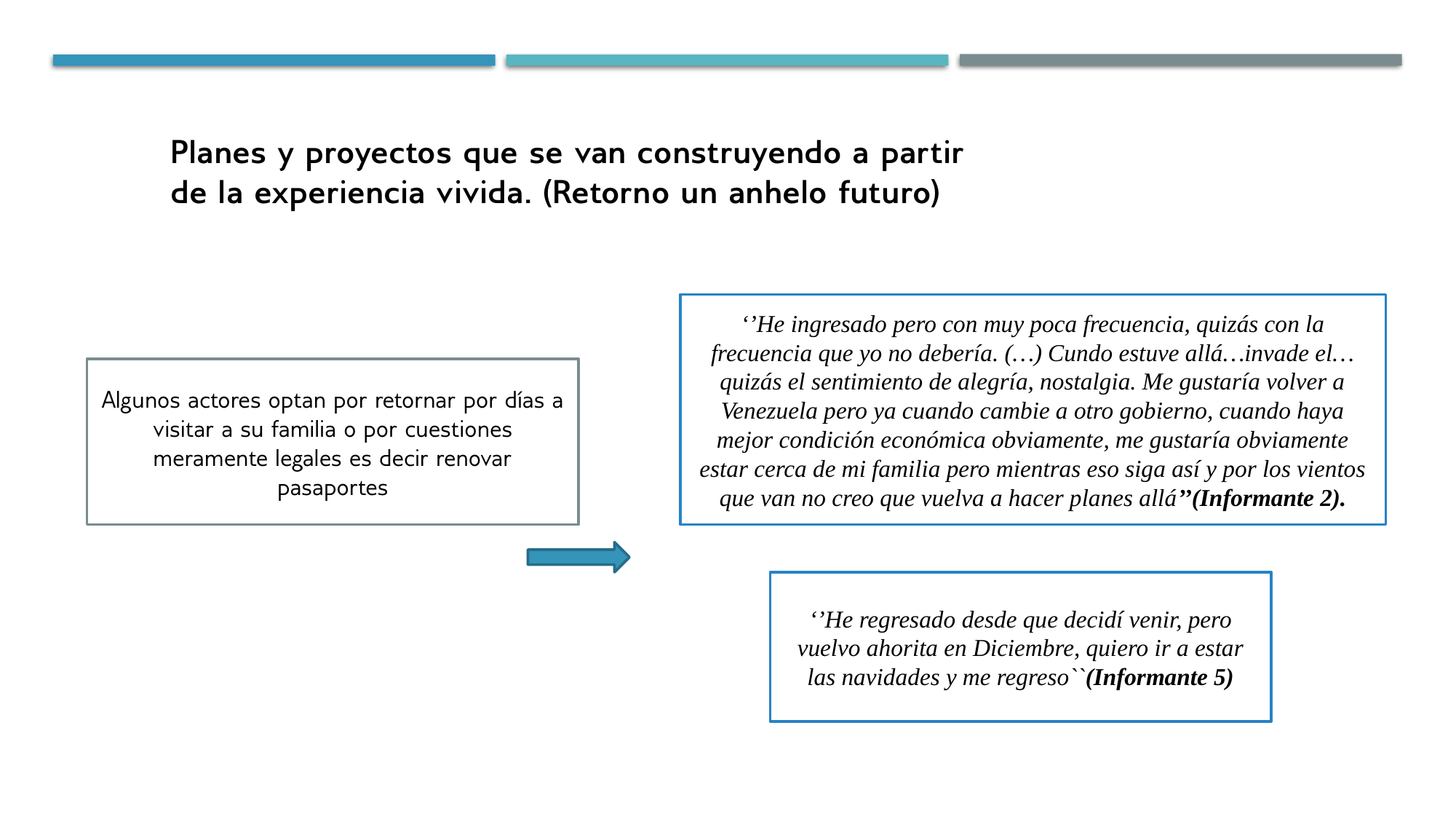

Retorno como un anhelo futuro
Planes y proyectos que se van construyendo a partir de la experiencia vivida. (Retorno un anhelo futuro)
‘’He ingresado pero con muy poca frecuencia, quizás con la frecuencia que yo no debería. (…) Cundo estuve allá…invade el… quizás el sentimiento de alegría, nostalgia. Me gustaría volver a Venezuela pero ya cuando cambie a otro gobierno, cuando haya mejor condición económica obviamente, me gustaría obviamente estar cerca de mi familia pero mientras eso siga así y por los vientos que van no creo que vuelva a hacer planes allá’’(Informante 2).
Algunos actores optan por retornar por días a visitar a su familia o por cuestiones meramente legales es decir renovar pasaportes

‘’He regresado desde que decidí venir, pero vuelvo ahorita en Diciembre, quiero ir a estar las navidades y me regreso``(Informante 5)